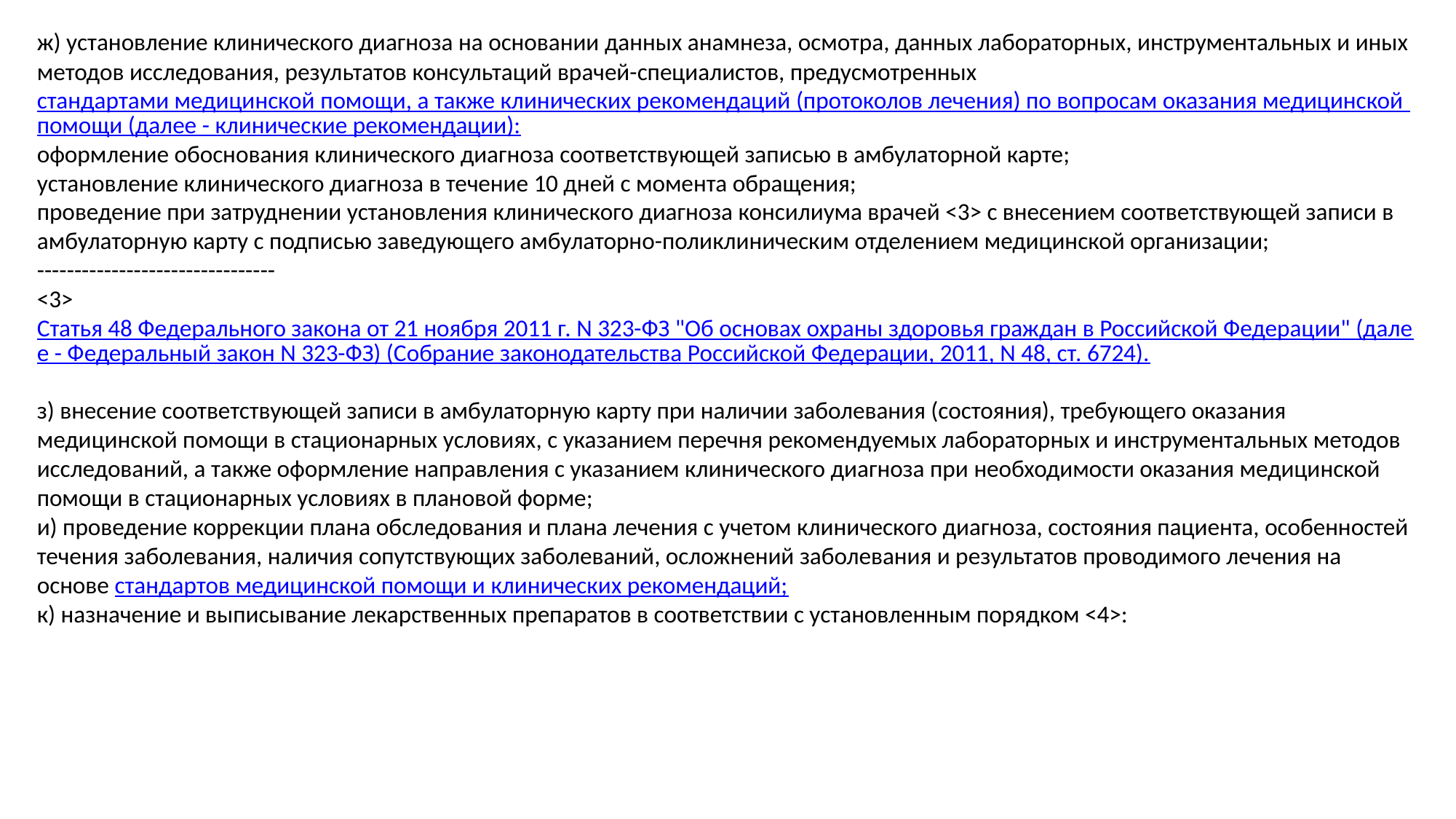

ж) установление клинического диагноза на основании данных анамнеза, осмотра, данных лабораторных, инструментальных и иных методов исследования, результатов консультаций врачей-специалистов, предусмотренных стандартами медицинской помощи, а также клинических рекомендаций (протоколов лечения) по вопросам оказания медицинской помощи (далее - клинические рекомендации):
оформление обоснования клинического диагноза соответствующей записью в амбулаторной карте;
установление клинического диагноза в течение 10 дней с момента обращения;
проведение при затруднении установления клинического диагноза консилиума врачей <3> с внесением соответствующей записи в амбулаторную карту с подписью заведующего амбулаторно-поликлиническим отделением медицинской организации;
--------------------------------
<3> Статья 48 Федерального закона от 21 ноября 2011 г. N 323-ФЗ "Об основах охраны здоровья граждан в Российской Федерации" (далее - Федеральный закон N 323-ФЗ) (Собрание законодательства Российской Федерации, 2011, N 48, ст. 6724).

з) внесение соответствующей записи в амбулаторную карту при наличии заболевания (состояния), требующего оказания медицинской помощи в стационарных условиях, с указанием перечня рекомендуемых лабораторных и инструментальных методов исследований, а также оформление направления с указанием клинического диагноза при необходимости оказания медицинской помощи в стационарных условиях в плановой форме;
и) проведение коррекции плана обследования и плана лечения с учетом клинического диагноза, состояния пациента, особенностей течения заболевания, наличия сопутствующих заболеваний, осложнений заболевания и результатов проводимого лечения на основе стандартов медицинской помощи и клинических рекомендаций;
к) назначение и выписывание лекарственных препаратов в соответствии с установленным порядком <4>: